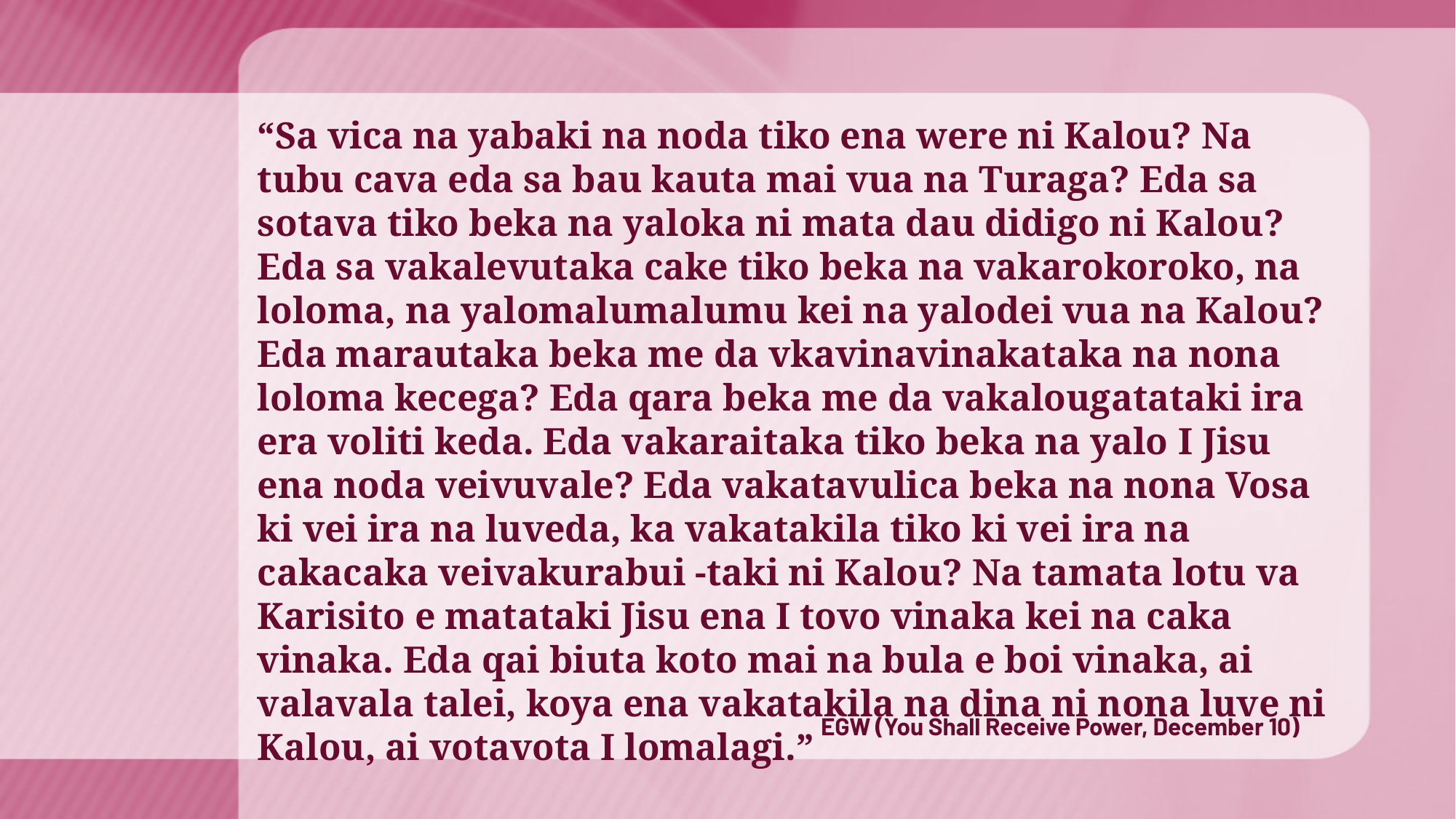

“Sa vica na yabaki na noda tiko ena were ni Kalou? Na tubu cava eda sa bau kauta mai vua na Turaga? Eda sa sotava tiko beka na yaloka ni mata dau didigo ni Kalou? Eda sa vakalevutaka cake tiko beka na vakarokoroko, na loloma, na yalomalumalumu kei na yalodei vua na Kalou? Eda marautaka beka me da vkavinavinakataka na nona loloma kecega? Eda qara beka me da vakalougatataki ira era voliti keda. Eda vakaraitaka tiko beka na yalo I Jisu ena noda veivuvale? Eda vakatavulica beka na nona Vosa ki vei ira na luveda, ka vakatakila tiko ki vei ira na cakacaka veivakurabui -taki ni Kalou? Na tamata lotu va Karisito e matataki Jisu ena I tovo vinaka kei na caka vinaka. Eda qai biuta koto mai na bula e boi vinaka, ai valavala talei, koya ena vakatakila na dina ni nona luve ni Kalou, ai votavota I lomalagi.”
EGW (You Shall Receive Power, December 10)